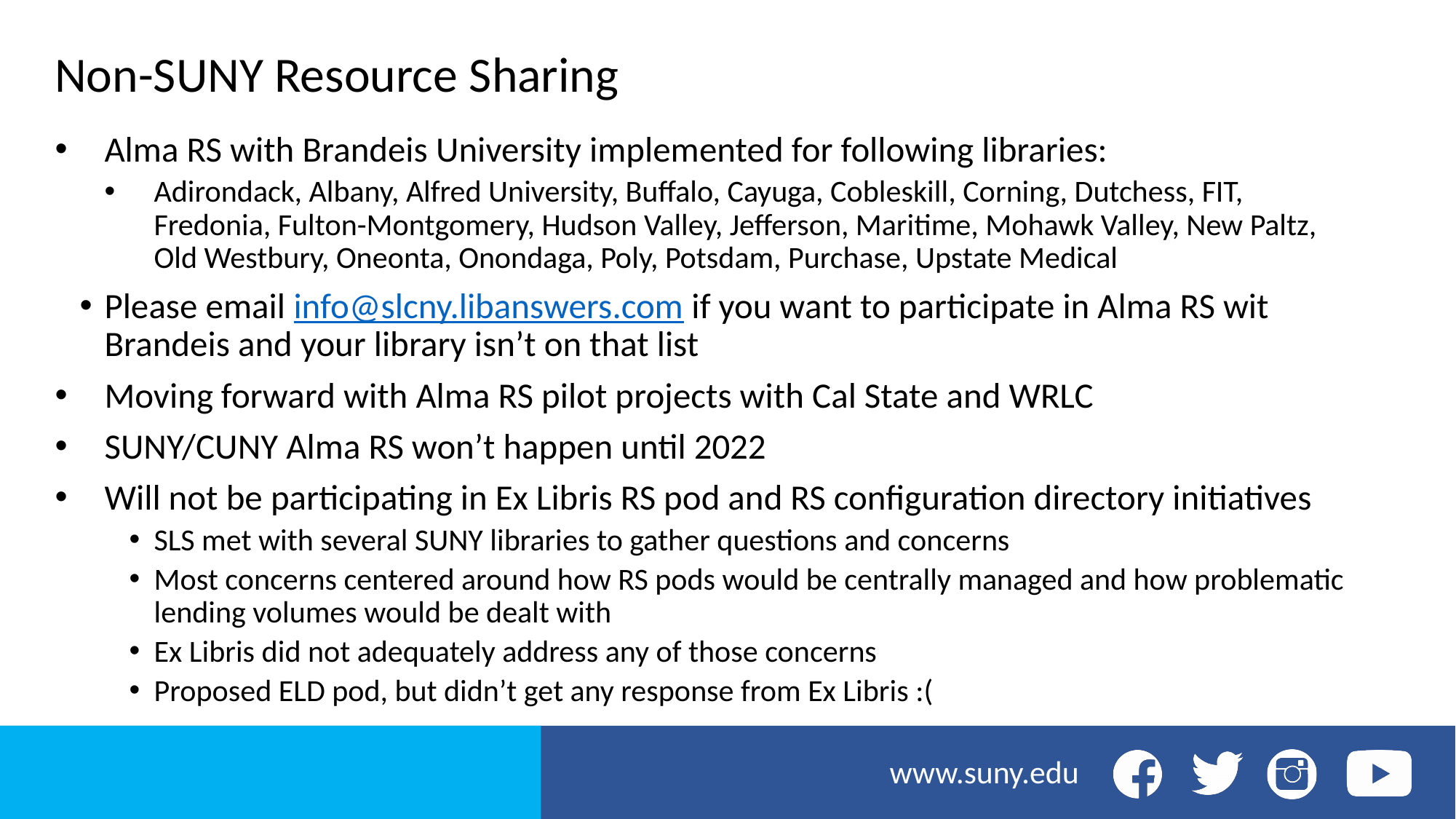

# Non-SUNY Resource Sharing
Alma RS with Brandeis University implemented for following libraries:
Adirondack, Albany, Alfred University, Buffalo, Cayuga, Cobleskill, Corning, Dutchess, FIT, Fredonia, Fulton-Montgomery, Hudson Valley, Jefferson, Maritime, Mohawk Valley, New Paltz, Old Westbury, Oneonta, Onondaga, Poly, Potsdam, Purchase, Upstate Medical
Please email info@slcny.libanswers.com if you want to participate in Alma RS wit Brandeis and your library isn’t on that list
Moving forward with Alma RS pilot projects with Cal State and WRLC
SUNY/CUNY Alma RS won’t happen until 2022
Will not be participating in Ex Libris RS pod and RS configuration directory initiatives
SLS met with several SUNY libraries to gather questions and concerns
Most concerns centered around how RS pods would be centrally managed and how problematic lending volumes would be dealt with
Ex Libris did not adequately address any of those concerns
Proposed ELD pod, but didn’t get any response from Ex Libris :(